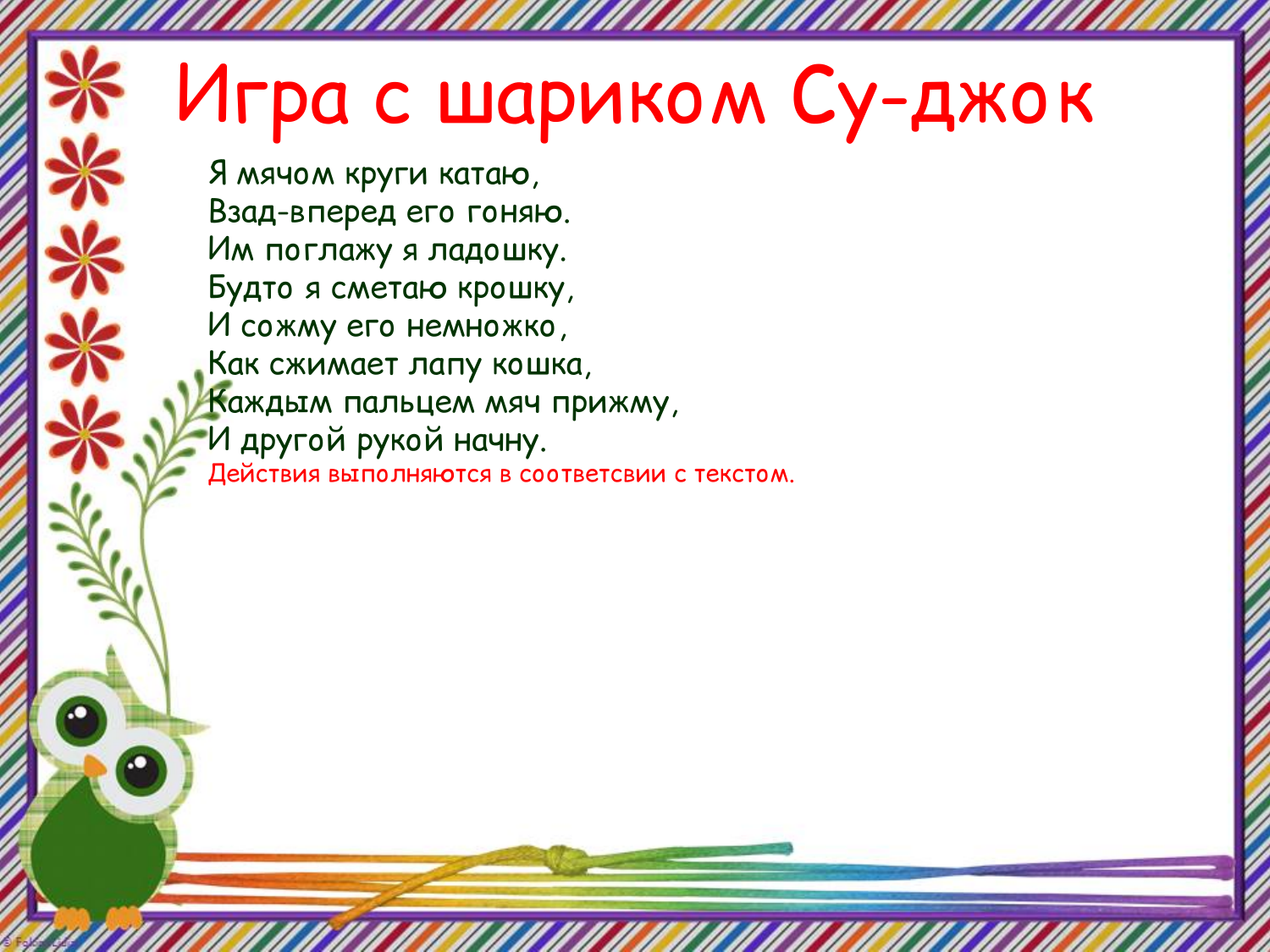

# Игра с шариком Су-джок

Я мячом круги катаю,
Взад-вперед его гоняю.
Им поглажу я ладошку.
Будто я сметаю крошку,
И сожму его немножко,
Как сжимает лапу кошка,
Каждым пальцем мяч прижму,
И другой рукой начну.
Действия выполняются в соответсвии с текстом.